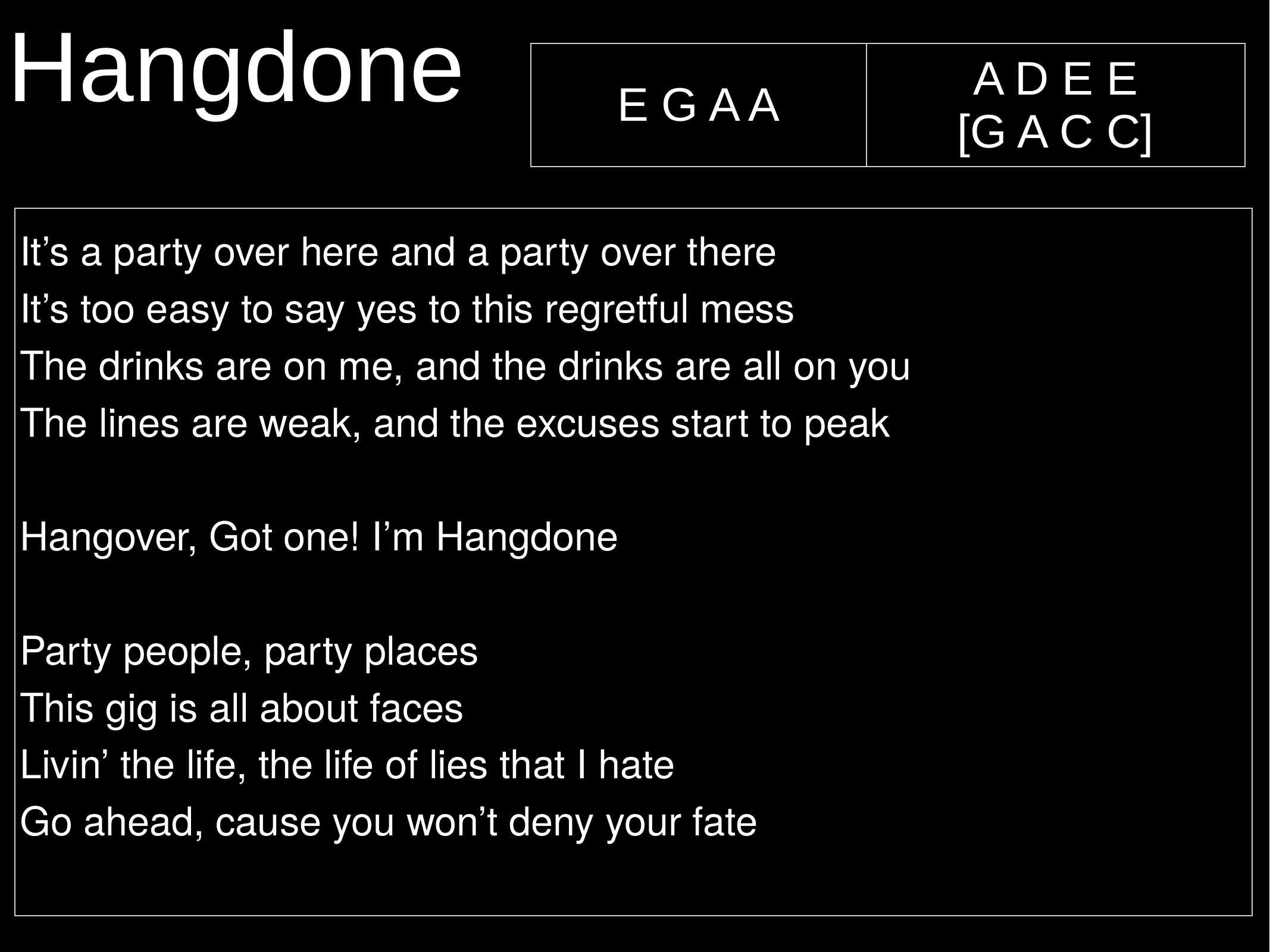

Hangdone
| E G A A | A D E E [G A C C] |
| --- | --- |
| It’s a party over here and a party over there It’s too easy to say yes to this regretful mess The drinks are on me, and the drinks are all on you The lines are weak, and the excuses start to peak Hangover, Got one! I’m Hangdone Party people, party places This gig is all about faces Livin’ the life, the life of lies that I hate Go ahead, cause you won’t deny your fate |
| --- |